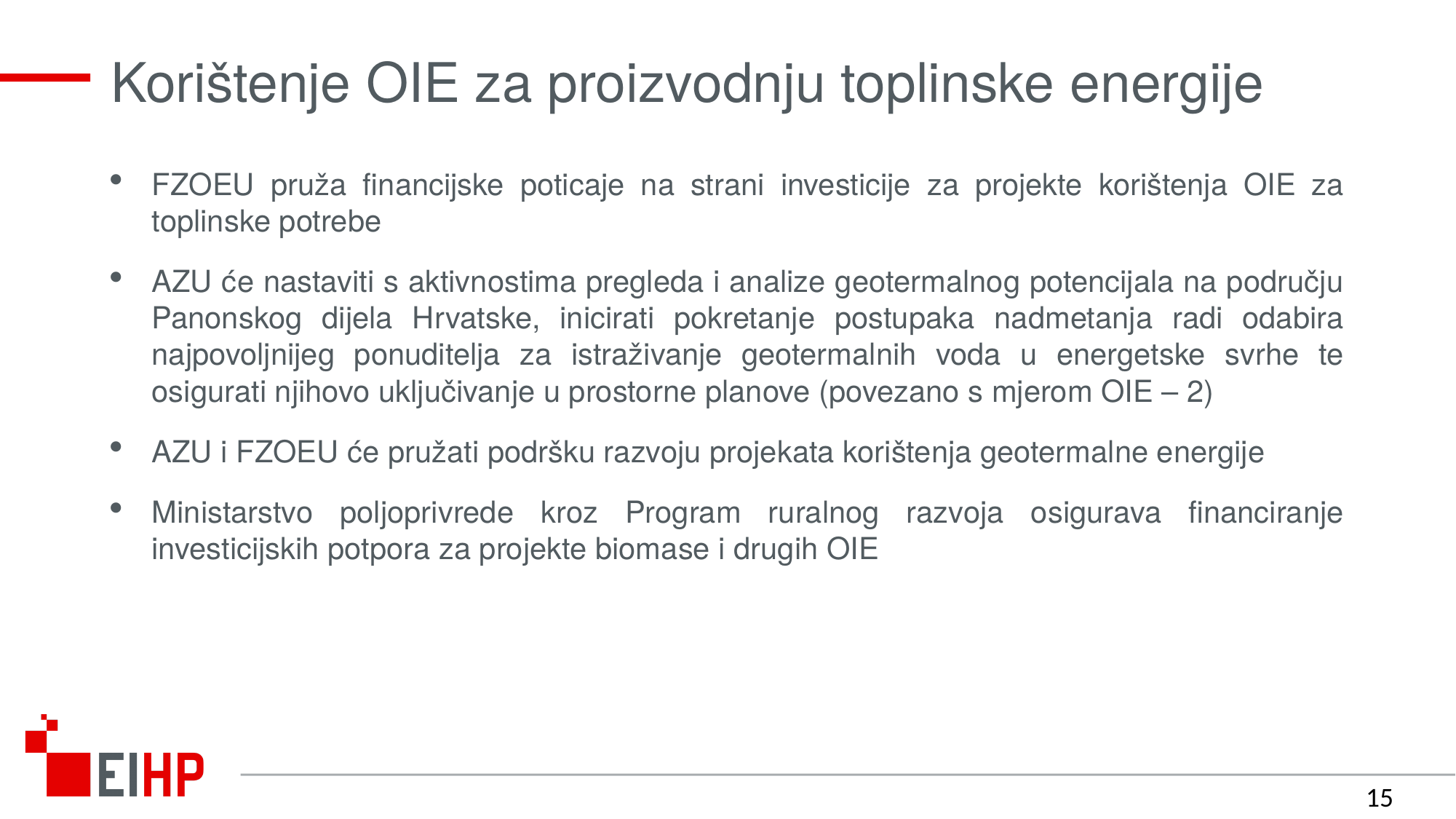

# Korištenje OIE za proizvodnju toplinske energije
FZOEU pruža financijske poticaje na strani investicije za projekte korištenja OIE za toplinske potrebe
AZU će nastaviti s aktivnostima pregleda i analize geotermalnog potencijala na području Panonskog dijela Hrvatske, inicirati pokretanje postupaka nadmetanja radi odabira najpovoljnijeg ponuditelja za istraživanje geotermalnih voda u energetske svrhe te osigurati njihovo uključivanje u prostorne planove (povezano s mjerom OIE – 2)
AZU i FZOEU će pružati podršku razvoju projekata korištenja geotermalne energije
Ministarstvo poljoprivrede kroz Program ruralnog razvoja osigurava financiranje investicijskih potpora za projekte biomase i drugih OIE